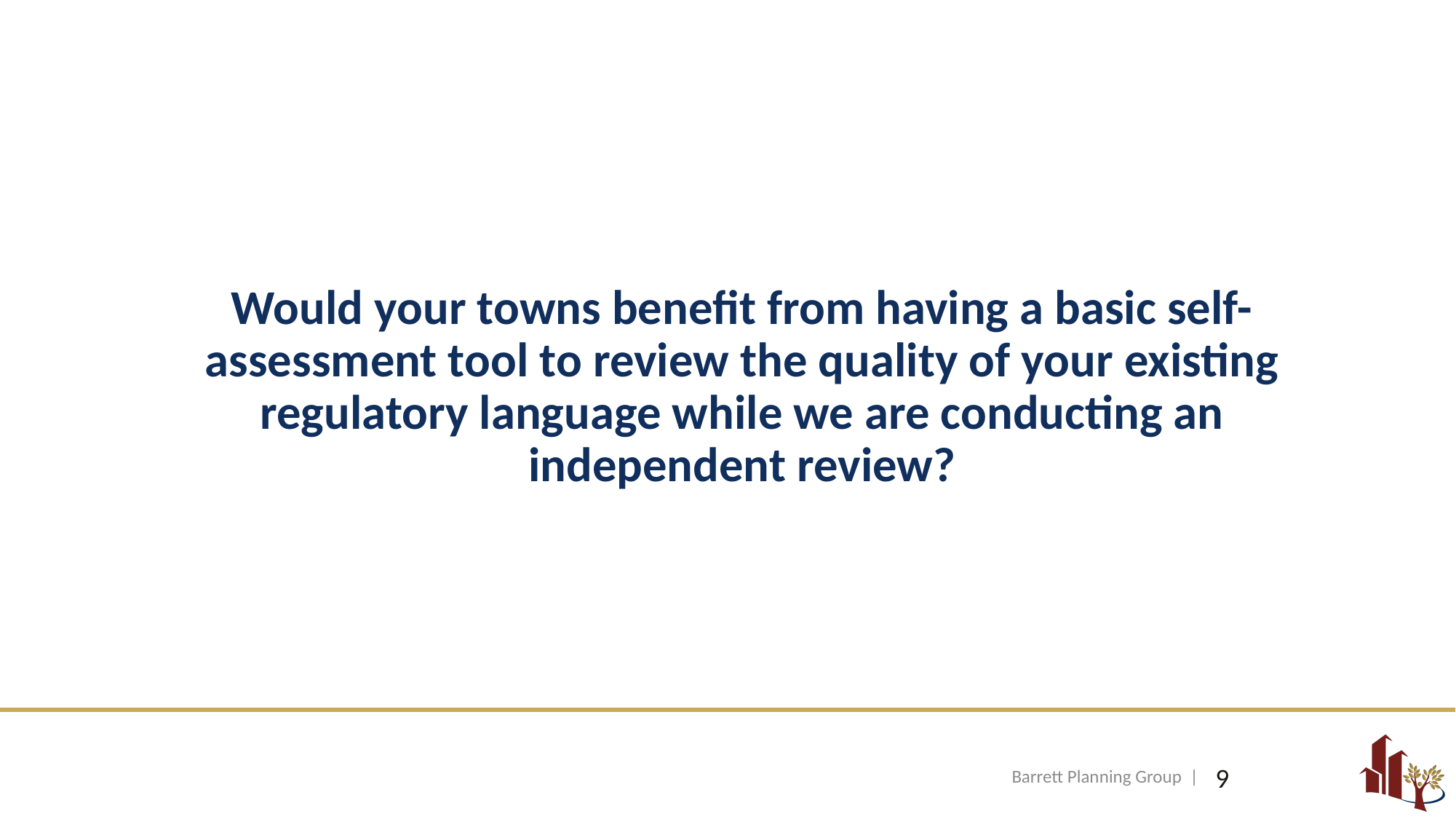

# Would your towns benefit from having a basic self-assessment tool to review the quality of your existing regulatory language while we are conducting an independent review?
Barrett Planning Group  |
9